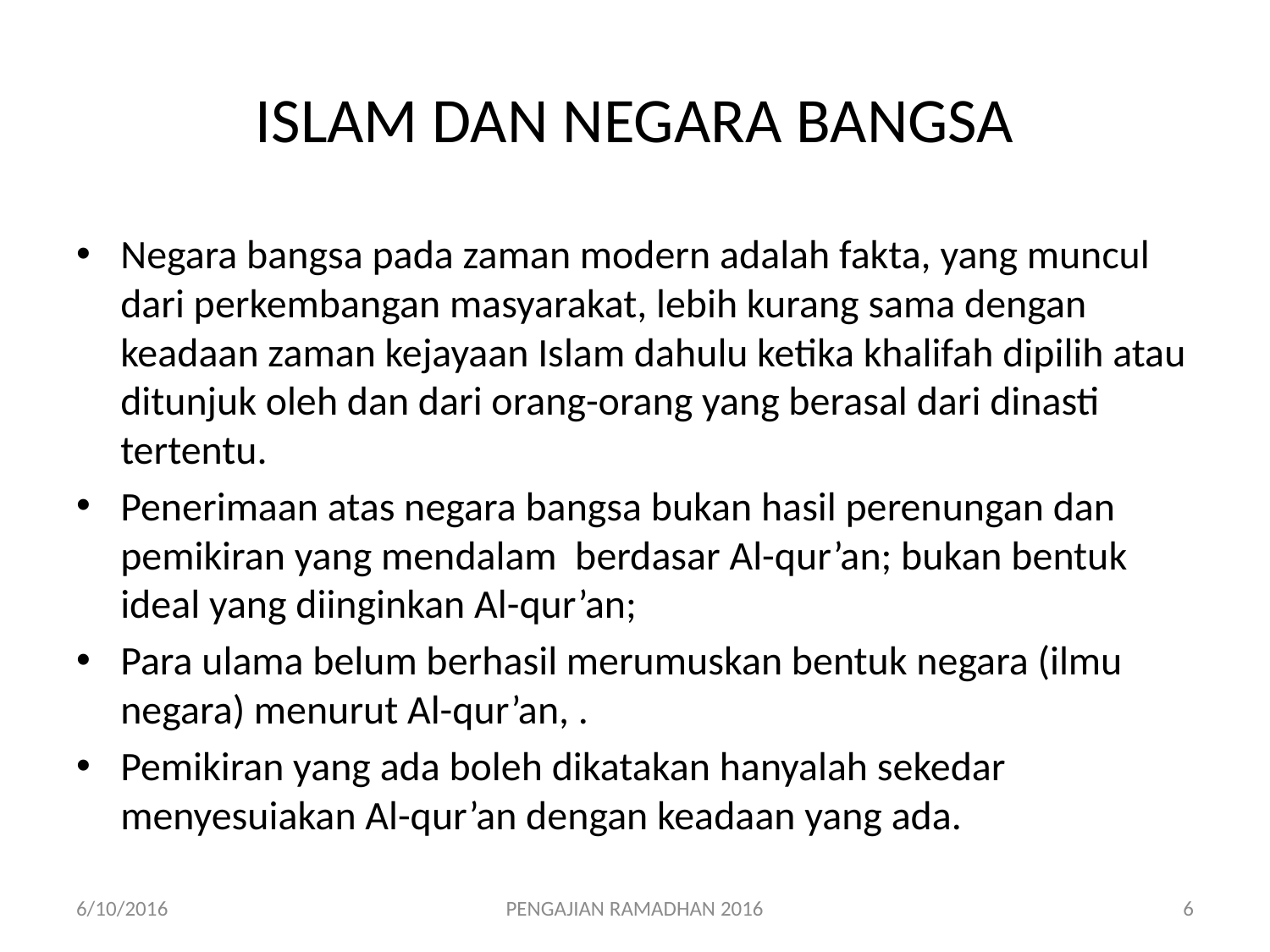

# ISLAM DAN NEGARA BANGSA
Negara bangsa pada zaman modern adalah fakta, yang muncul dari perkembangan masyarakat, lebih kurang sama dengan keadaan zaman kejayaan Islam dahulu ketika khalifah dipilih atau ditunjuk oleh dan dari orang-orang yang berasal dari dinasti tertentu.
Penerimaan atas negara bangsa bukan hasil perenungan dan pemikiran yang mendalam  berdasar Al-qur’an; bukan bentuk ideal yang diinginkan Al-qur’an;
Para ulama belum berhasil merumuskan bentuk negara (ilmu negara) menurut Al-qur’an, .
Pemikiran yang ada boleh dikatakan hanyalah sekedar menyesuiakan Al-qur’an dengan keadaan yang ada.

6/10/2016
PENGAJIAN RAMADHAN 2016
6